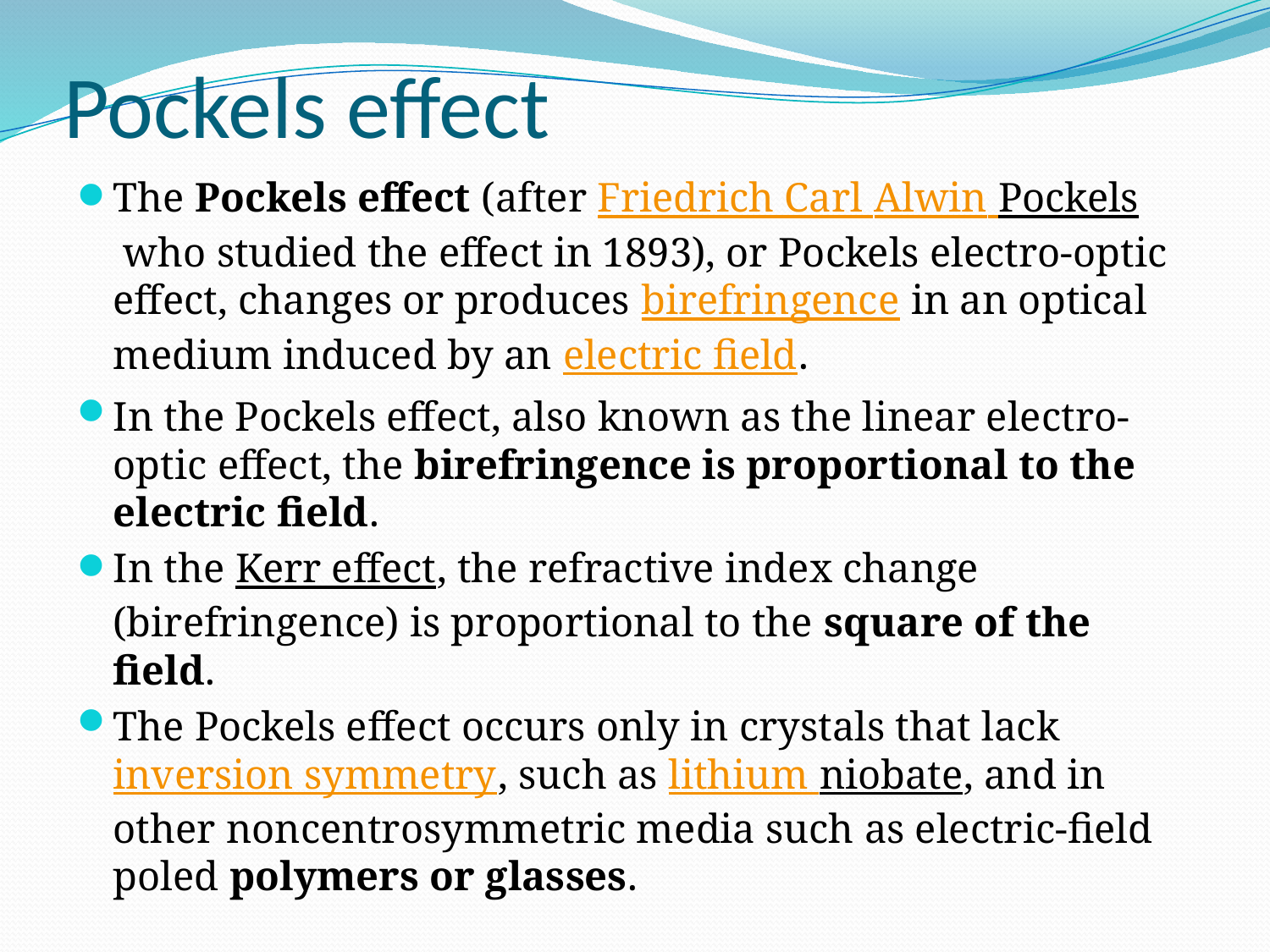

# Pockels effect
The Pockels effect (after Friedrich Carl Alwin Pockels who studied the effect in 1893), or Pockels electro-optic effect, changes or produces birefringence in an optical medium induced by an electric field.
In the Pockels effect, also known as the linear electro-optic effect, the birefringence is proportional to the electric field.
In the Kerr effect, the refractive index change (birefringence) is proportional to the square of the field.
The Pockels effect occurs only in crystals that lack inversion symmetry, such as lithium niobate, and in other noncentrosymmetric media such as electric-field poled polymers or glasses.